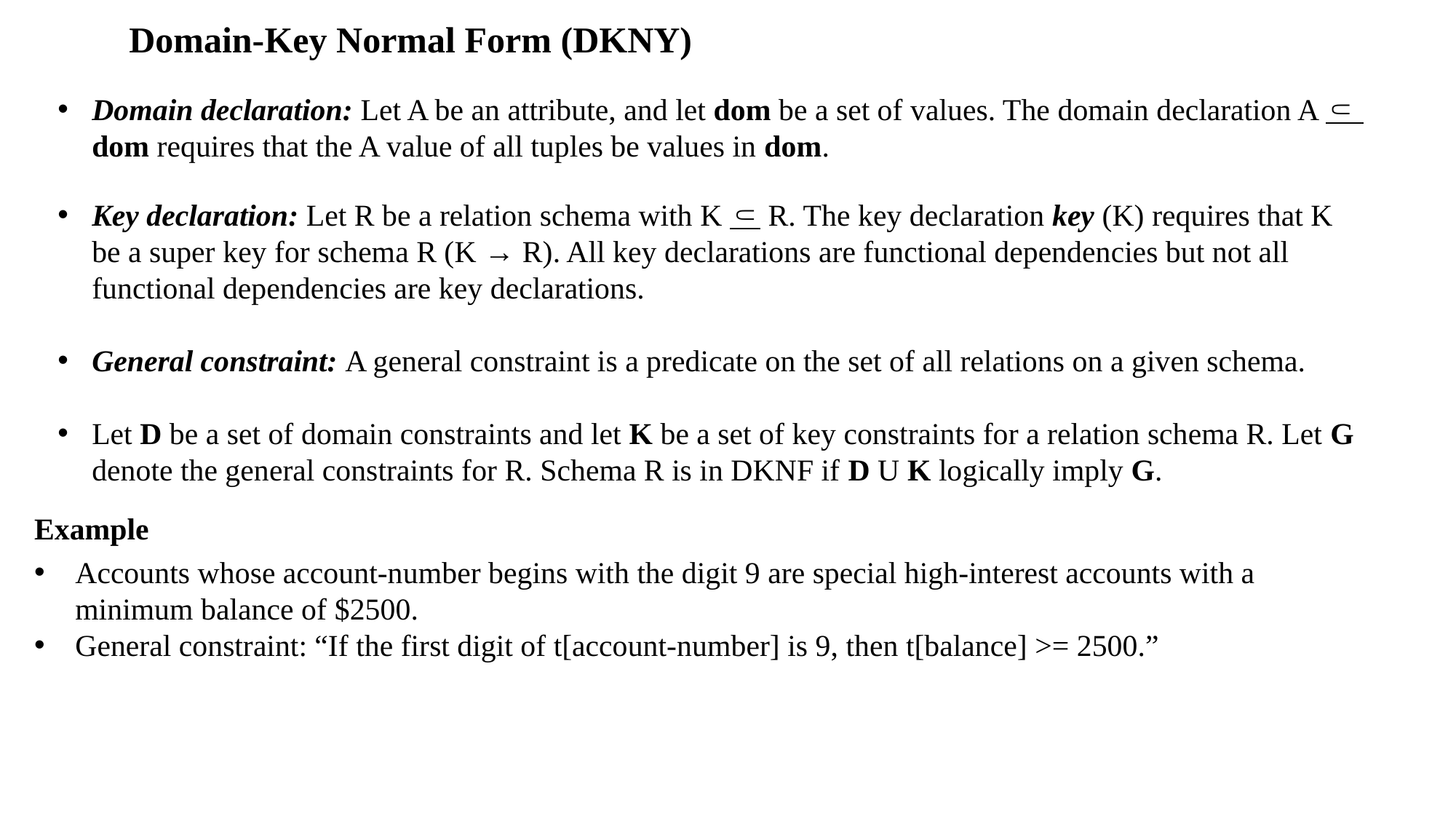

Domain-Key Normal Form (DKNY)
Domain declaration: Let A be an attribute, and let dom be a set of values. The domain declaration A ⸦  dom requires that the A value of all tuples be values in dom.

Key declaration: Let R be a relation schema with K ⸦ R. The key declaration key (K) requires that K be a super key for schema R (K → R). All key declarations are functional dependencies but not all functional dependencies are key declarations.

General constraint: A general constraint is a predicate on the set of all relations on a given schema.

Let D be a set of domain constraints and let K be a set of key constraints for a relation schema R. Let G denote the general constraints for R. Schema R is in DKNF if D U K logically imply G.
Example
Accounts whose account-number begins with the digit 9 are special high-interest accounts with a minimum balance of $2500.
General constraint: “If the first digit of t[account-number] is 9, then t[balance] >= 2500.”